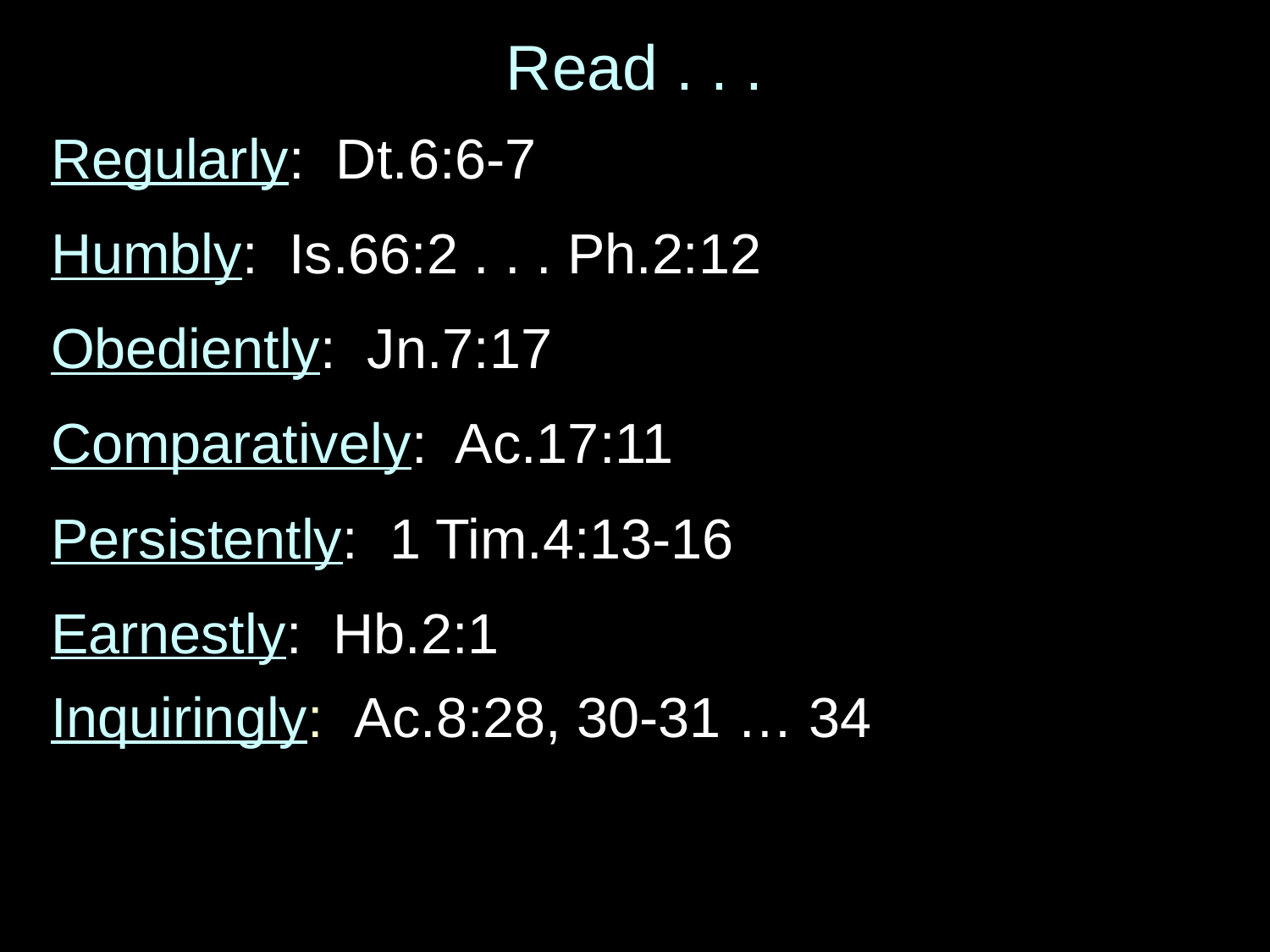

# Read . . .
Regularly:  Dt.6:6-7
Humbly:  Is.66:2 . . . Ph.2:12
Obediently:  Jn.7:17
Comparatively:  Ac.17:11
Persistently:  1 Tim.4:13-16
Earnestly:  Hb.2:1
Inquiringly:  Ac.8:28, 30-31 … 34